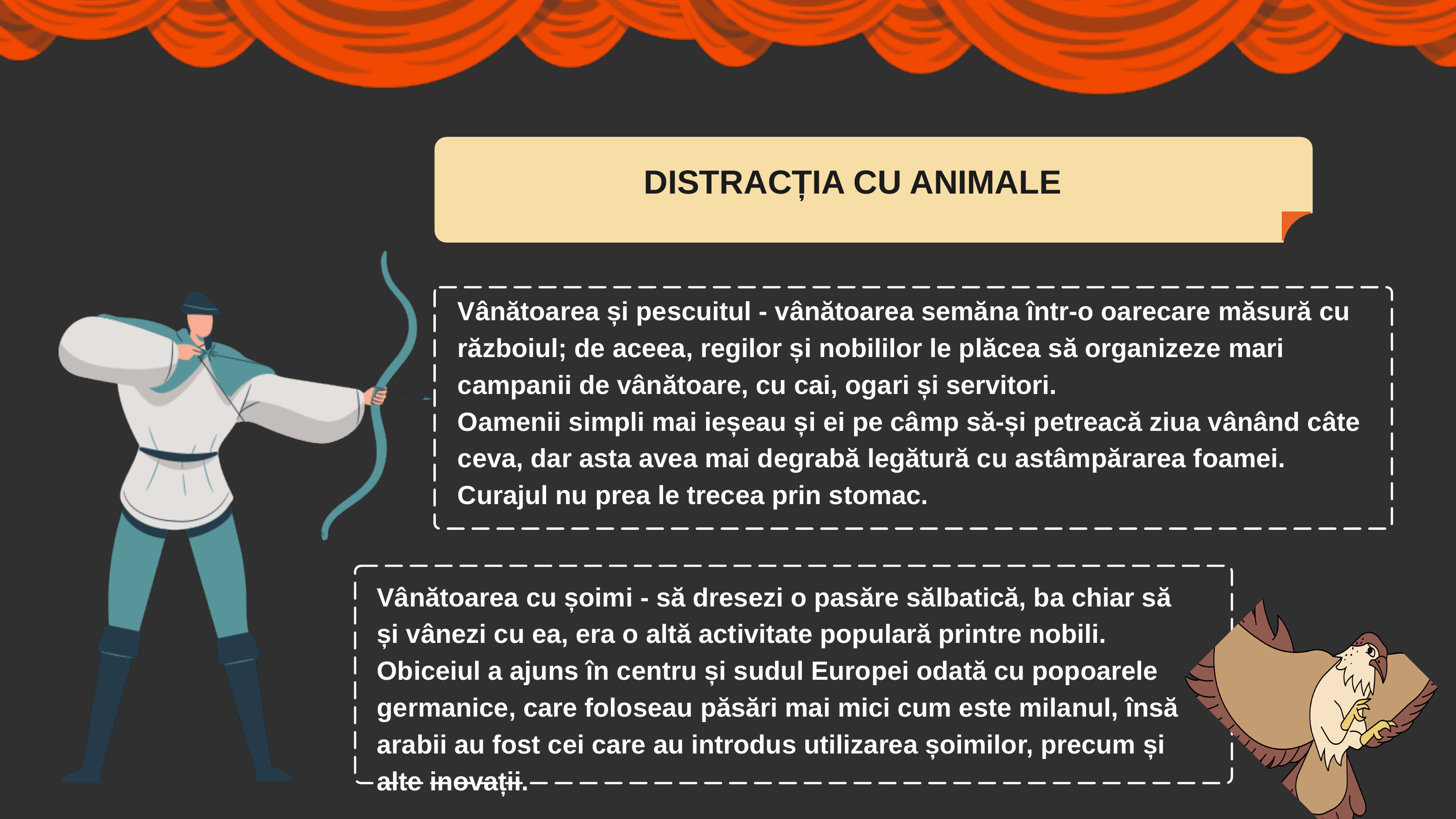

DISTRACȚIA CU ANIMALE

Vânătoarea și pescuitul - vânătoarea semăna într-o oarecare măsură cu războiul; de aceea, regilor și nobililor le plăcea să organizeze mari campanii de vânătoare, cu cai, ogari și servitori.
Oamenii simpli mai ieșeau și ei pe câmp să-și petreacă ziua vânând câte ceva, dar asta avea mai degrabă legătură cu astâmpărarea foamei. Curajul nu prea le trecea prin stomac.

Vânătoarea cu șoimi - să dresezi o pasăre sălbatică, ba chiar să  și vânezi cu ea, era o altă activitate populară printre nobili. Obiceiul a ajuns în centru și sudul Europei odată cu popoarele germanice, care foloseau păsări mai mici cum este milanul, însă arabii au fost cei care au introdus utilizarea șoimilor, precum și alte inovații.